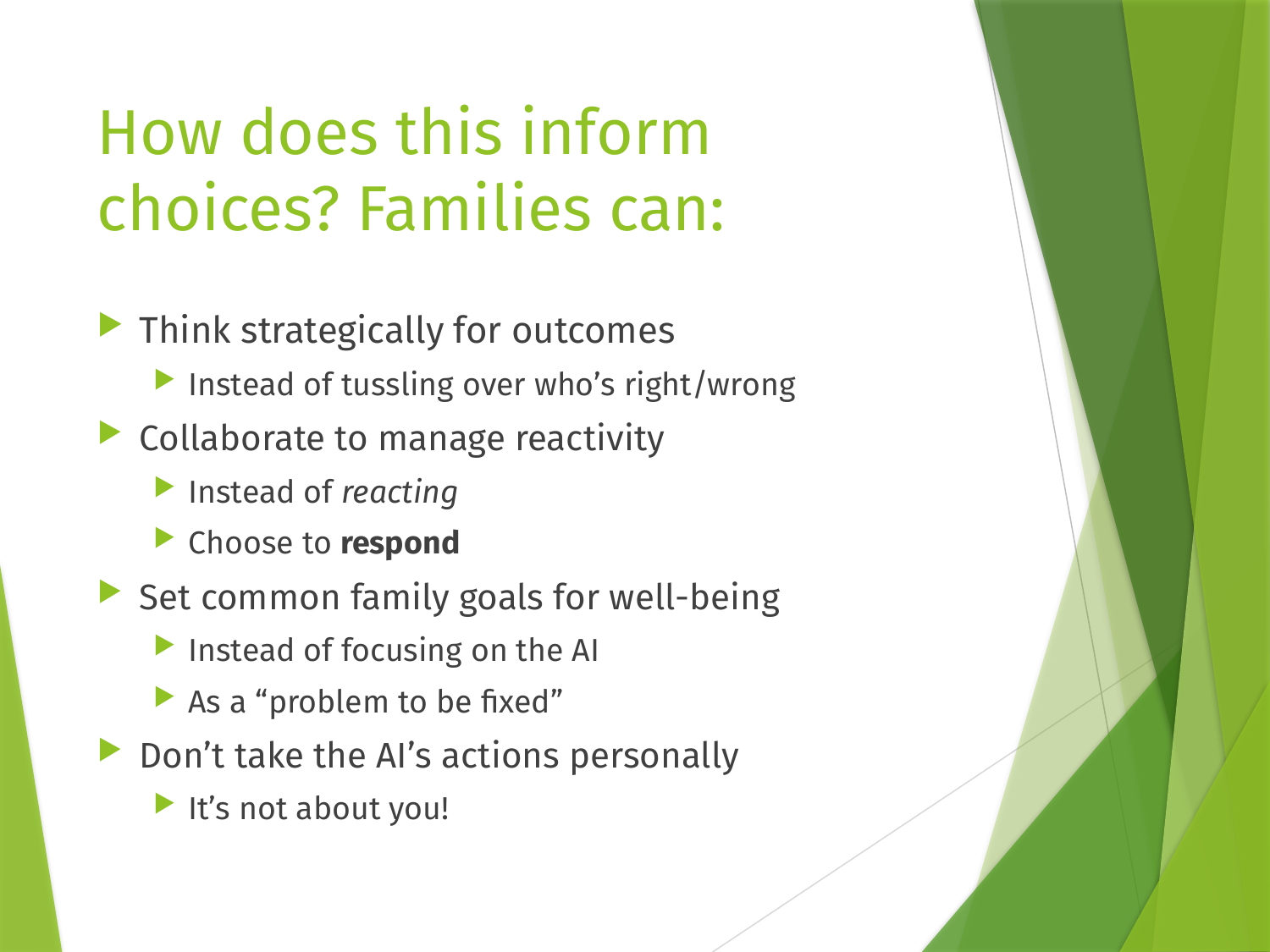

# How does this inform choices? Families can:
Think strategically for outcomes
Instead of tussling over who’s right/wrong
Collaborate to manage reactivity
Instead of reacting
Choose to respond
Set common family goals for well-being
Instead of focusing on the AI
As a “problem to be fixed”
Don’t take the AI’s actions personally
It’s not about you!